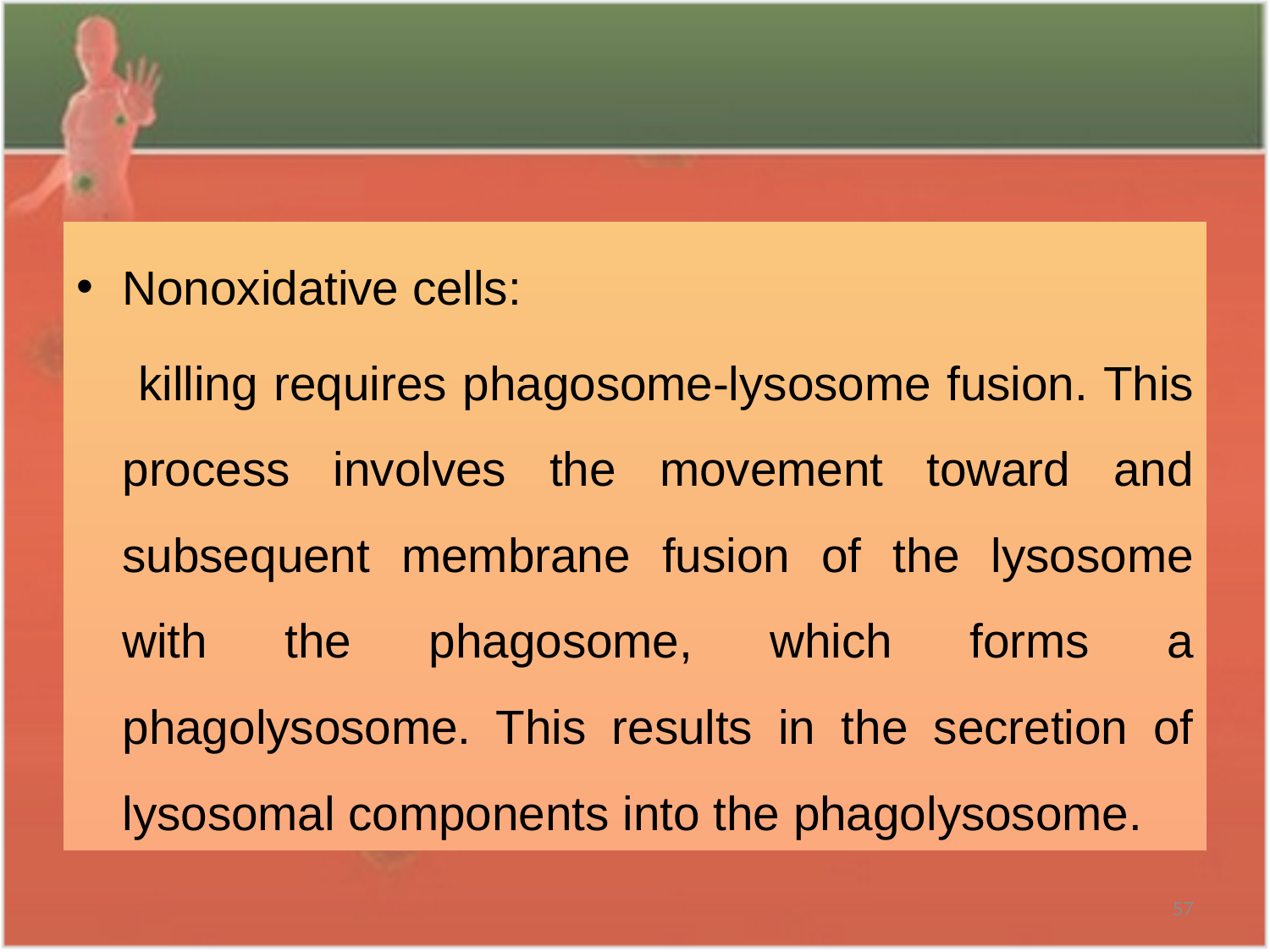

#
Nonoxidative cells:
		 killing requires phagosome-lysosome fusion. This process involves the movement toward and subsequent membrane fusion of the lysosome with the phagosome, which forms a phagolysosome. This results in the secretion of lysosomal components into the phagolysosome.
57